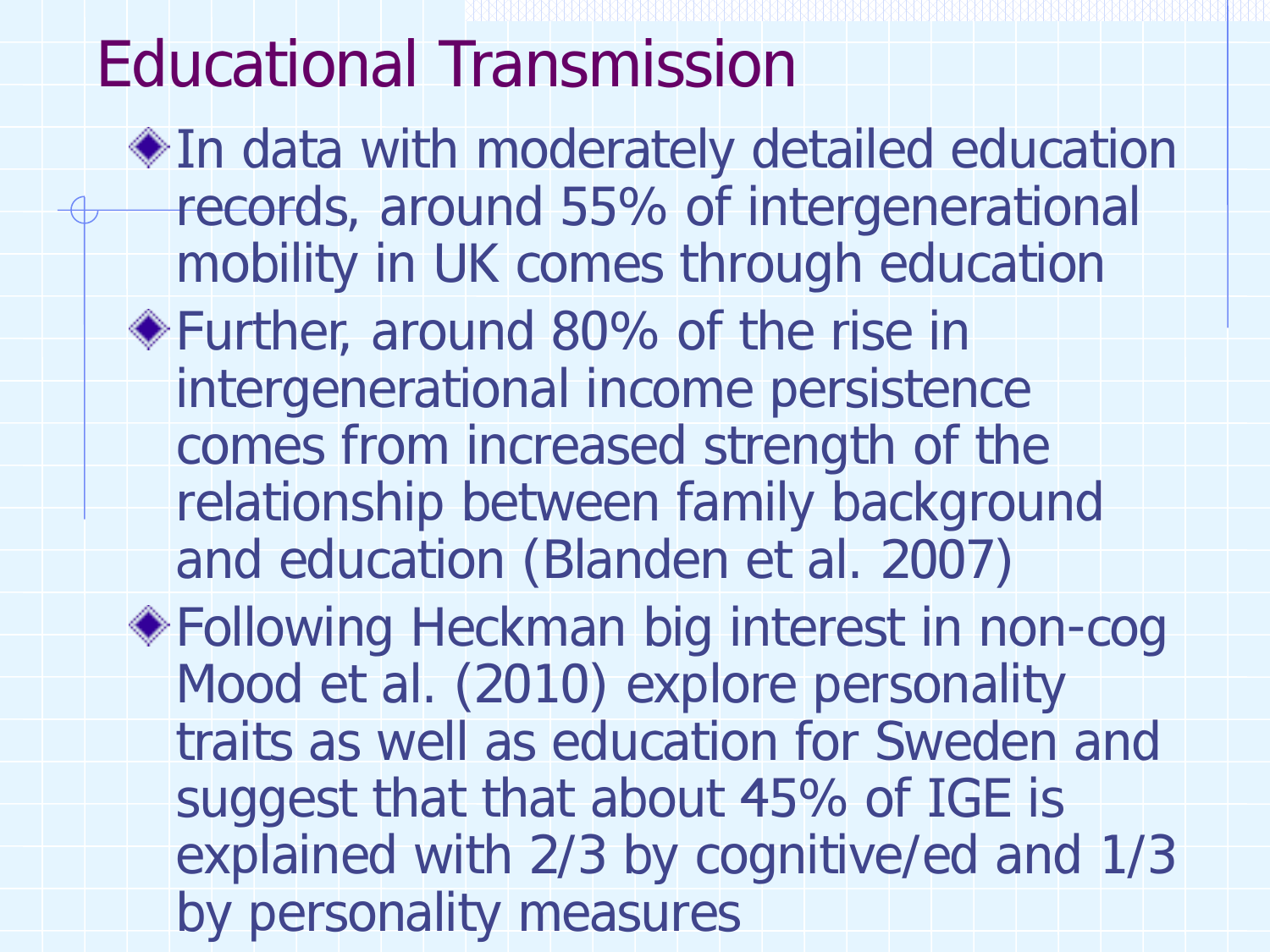

# Educational Transmission
In data with moderately detailed education records, around 55% of intergenerational mobility in UK comes through education
Further, around 80% of the rise in intergenerational income persistence comes from increased strength of the relationship between family background and education (Blanden et al. 2007)
Following Heckman big interest in non-cog Mood et al. (2010) explore personality traits as well as education for Sweden and suggest that that about 45% of IGE is explained with 2/3 by cognitive/ed and 1/3 by personality measures